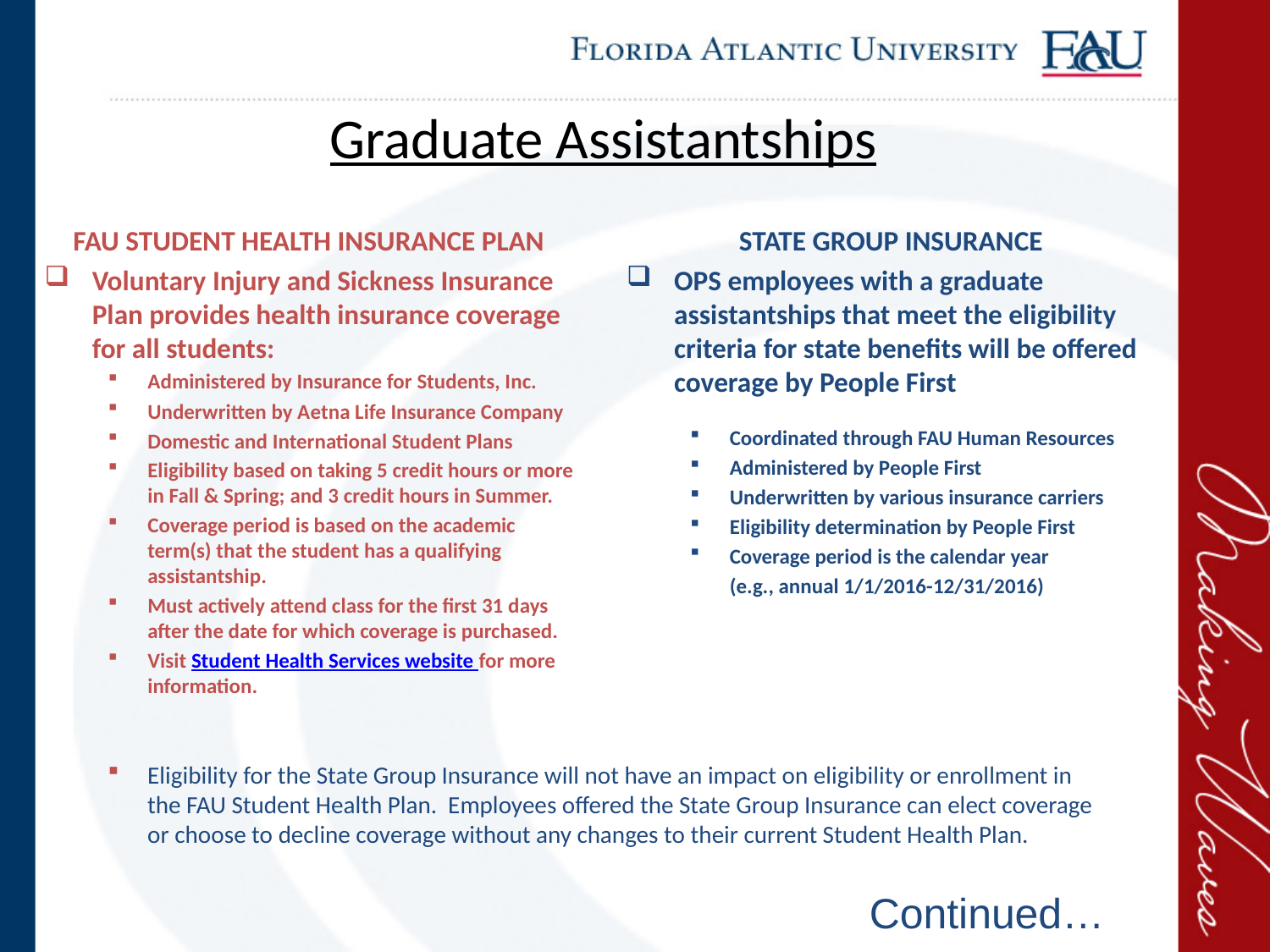

# Graduate Assistantships
FAU Student Health Insurance Plan
Voluntary Injury and Sickness Insurance Plan provides health insurance coverage for all students:
Administered by Insurance for Students, Inc.
Underwritten by Aetna Life Insurance Company
Domestic and International Student Plans
Eligibility based on taking 5 credit hours or more in Fall & Spring; and 3 credit hours in Summer.
Coverage period is based on the academic term(s) that the student has a qualifying assistantship.
Must actively attend class for the first 31 days after the date for which coverage is purchased.
Visit Student Health Services website for more information.

State Group Insurance
OPS employees with a graduate assistantships that meet the eligibility criteria for state benefits will be offered coverage by People First

Coordinated through FAU Human Resources
Administered by People First
Underwritten by various insurance carriers
Eligibility determination by People First
Coverage period is the calendar year
	(e.g., annual 1/1/2016-12/31/2016)

Eligibility for the State Group Insurance will not have an impact on eligibility or enrollment in the FAU Student Health Plan.  Employees offered the State Group Insurance can elect coverage or choose to decline coverage without any changes to their current Student Health Plan.

Continued…